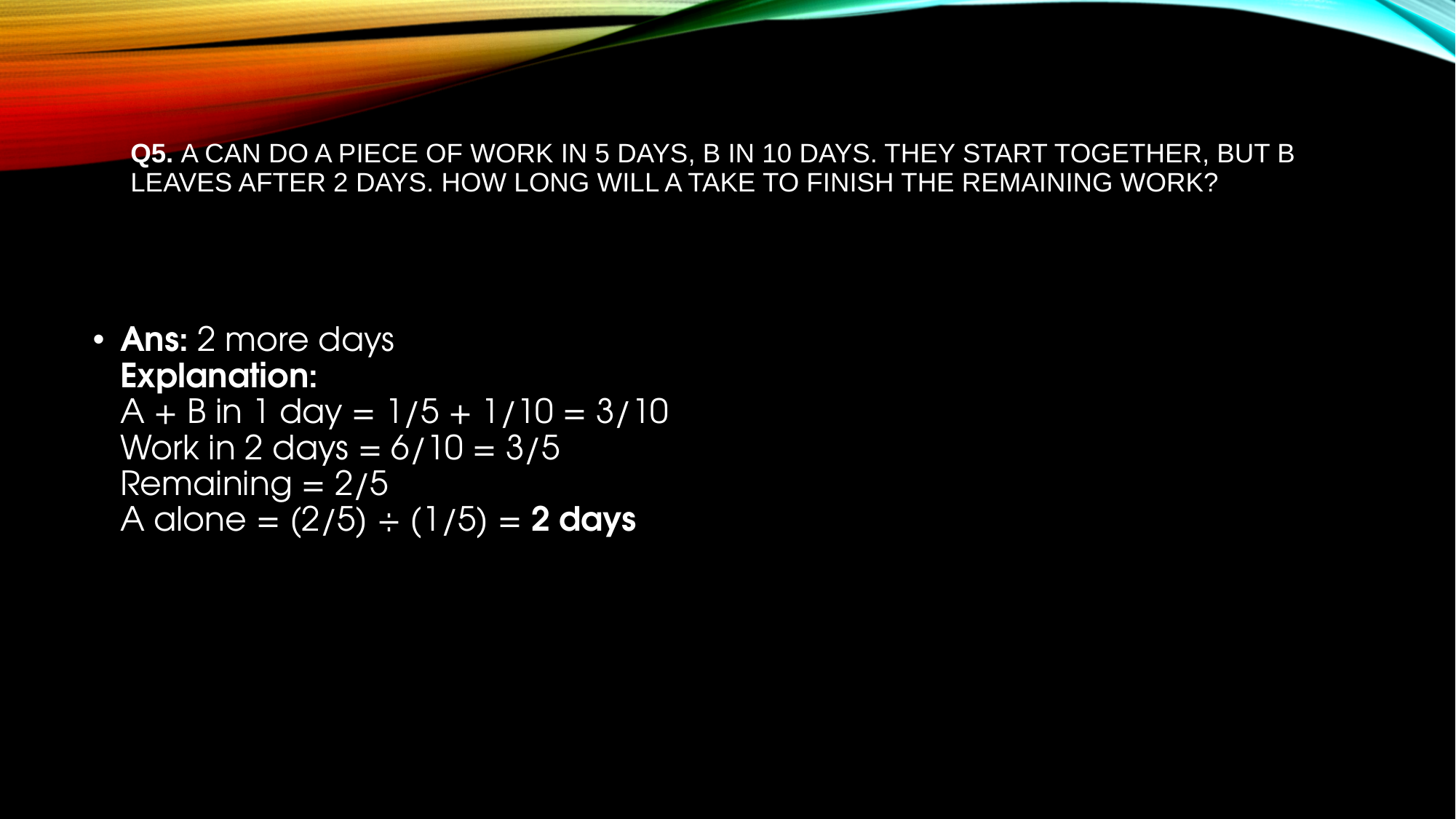

# Q5. A can do a piece of work in 5 days, B in 10 days. They start together, but B leaves after 2 days. How long will A take to finish the remaining work?

Ans: 2 more days
Explanation:
A + B in 1 day = 1/5 + 1/10 = 3/10
Work in 2 days = 6/10 = 3/5
Remaining = 2/5
A alone = (2/5) ÷ (1/5) = 2 days